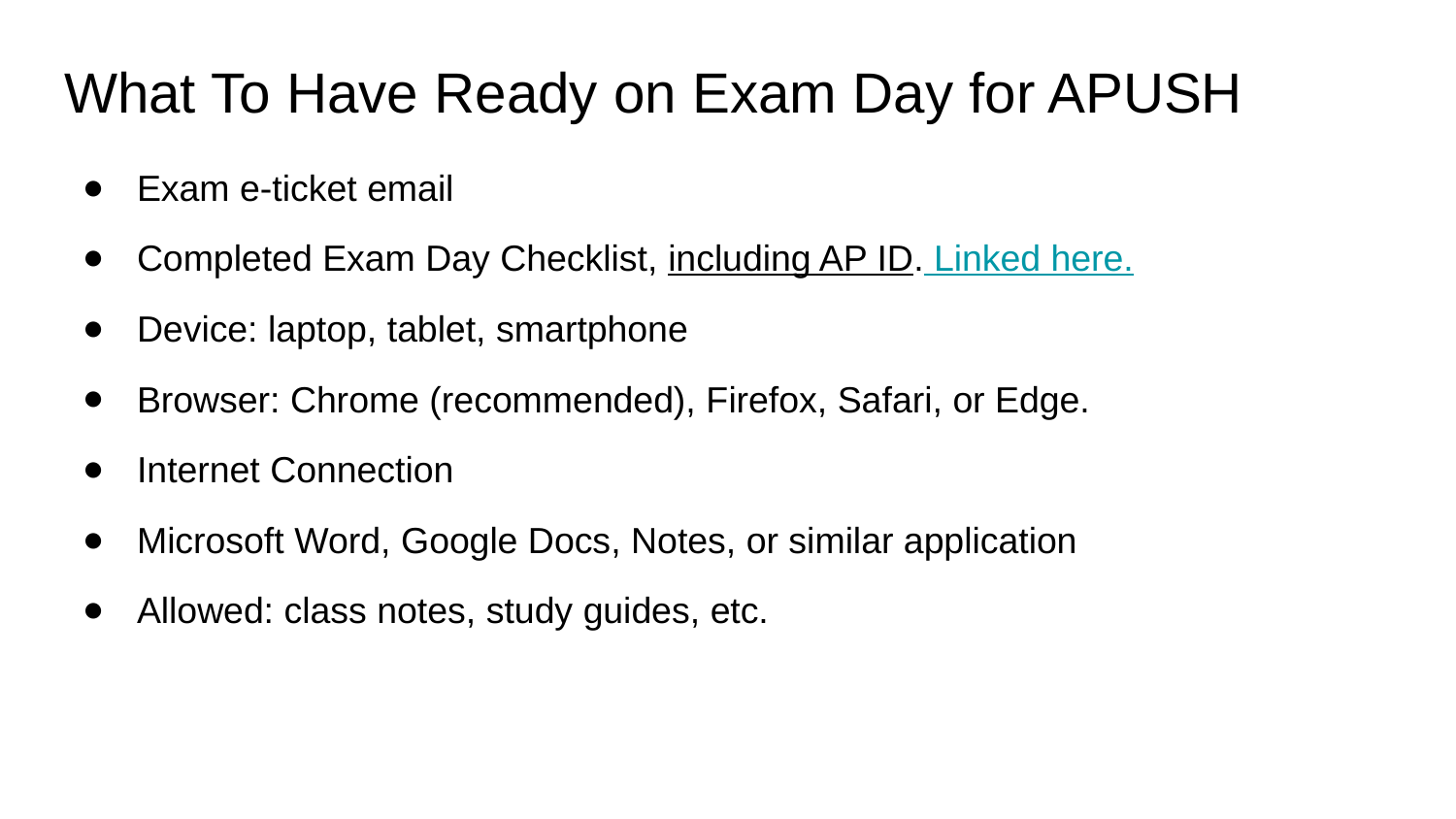

# What To Have Ready on Exam Day for APUSH
Exam e-ticket email
Completed Exam Day Checklist, including AP ID. Linked here.
Device: laptop, tablet, smartphone
Browser: Chrome (recommended), Firefox, Safari, or Edge.
Internet Connection
Microsoft Word, Google Docs, Notes, or similar application
Allowed: class notes, study guides, etc.